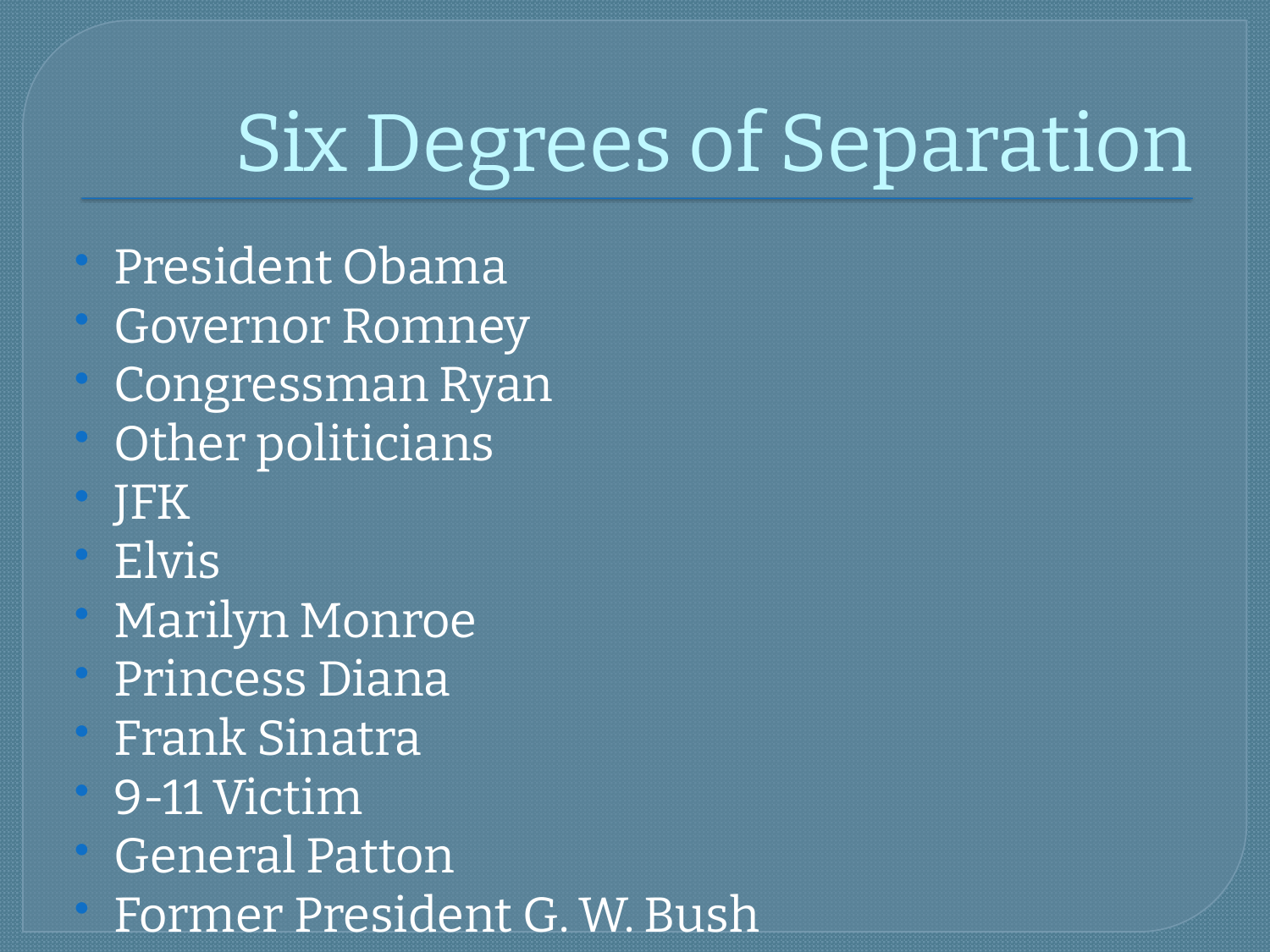

# Six Degrees of Separation
President Obama
Governor Romney
Congressman Ryan
Other politicians
JFK
Elvis
Marilyn Monroe
Princess Diana
Frank Sinatra
9-11 Victim
General Patton
Former President G. W. Bush